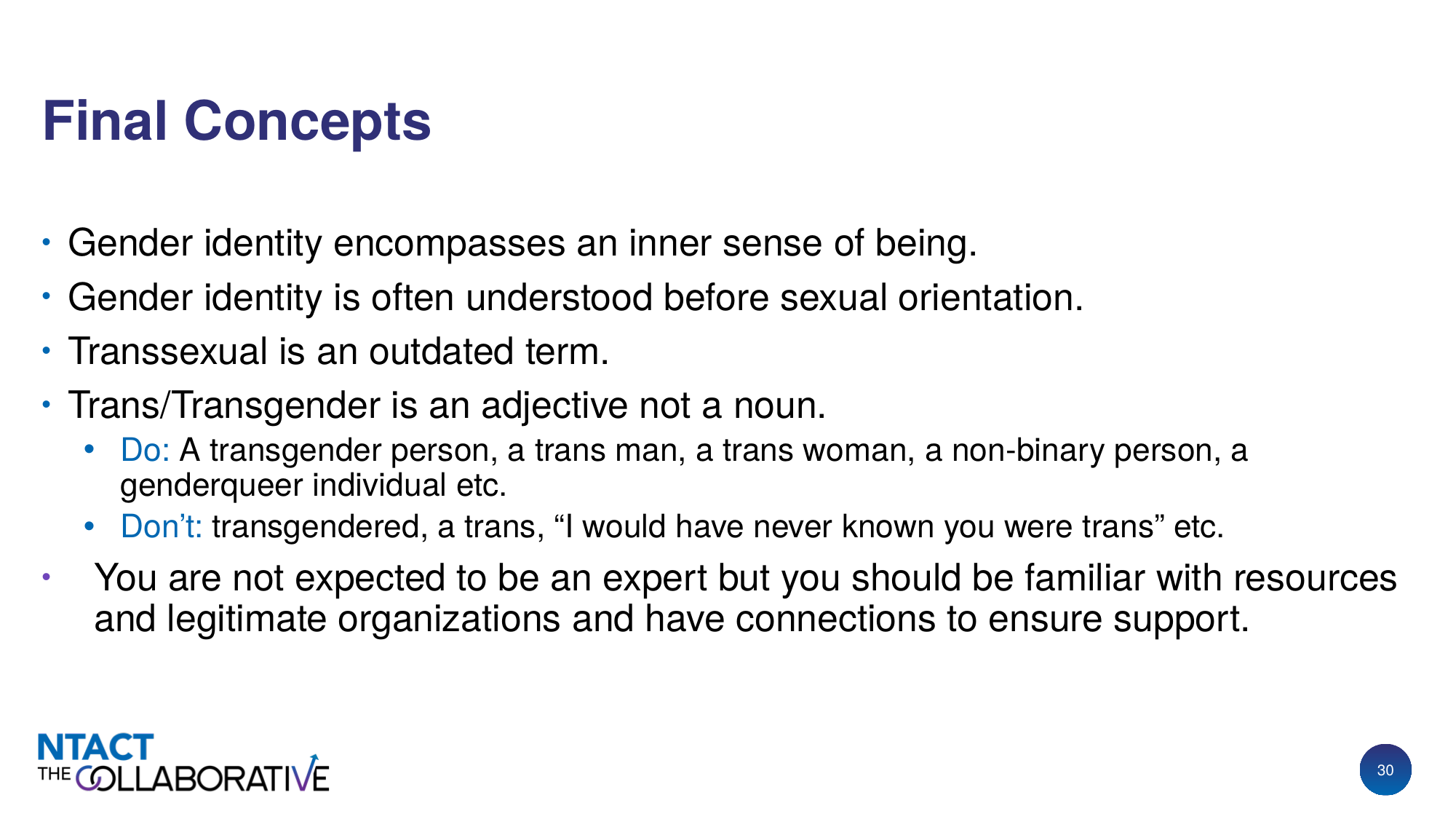

# Final Concepts
Gender identity encompasses an inner sense of being.
Gender identity is often understood before sexual orientation.
Transsexual is an outdated term.
Trans/Transgender is an adjective not a noun.
Do: A transgender person, a trans man, a trans woman, a non-binary person, a genderqueer individual etc.
Don’t: transgendered, a trans, “I would have never known you were trans” etc.
You are not expected to be an expert but you should be familiar with resources and legitimate organizations and have connections to ensure support.